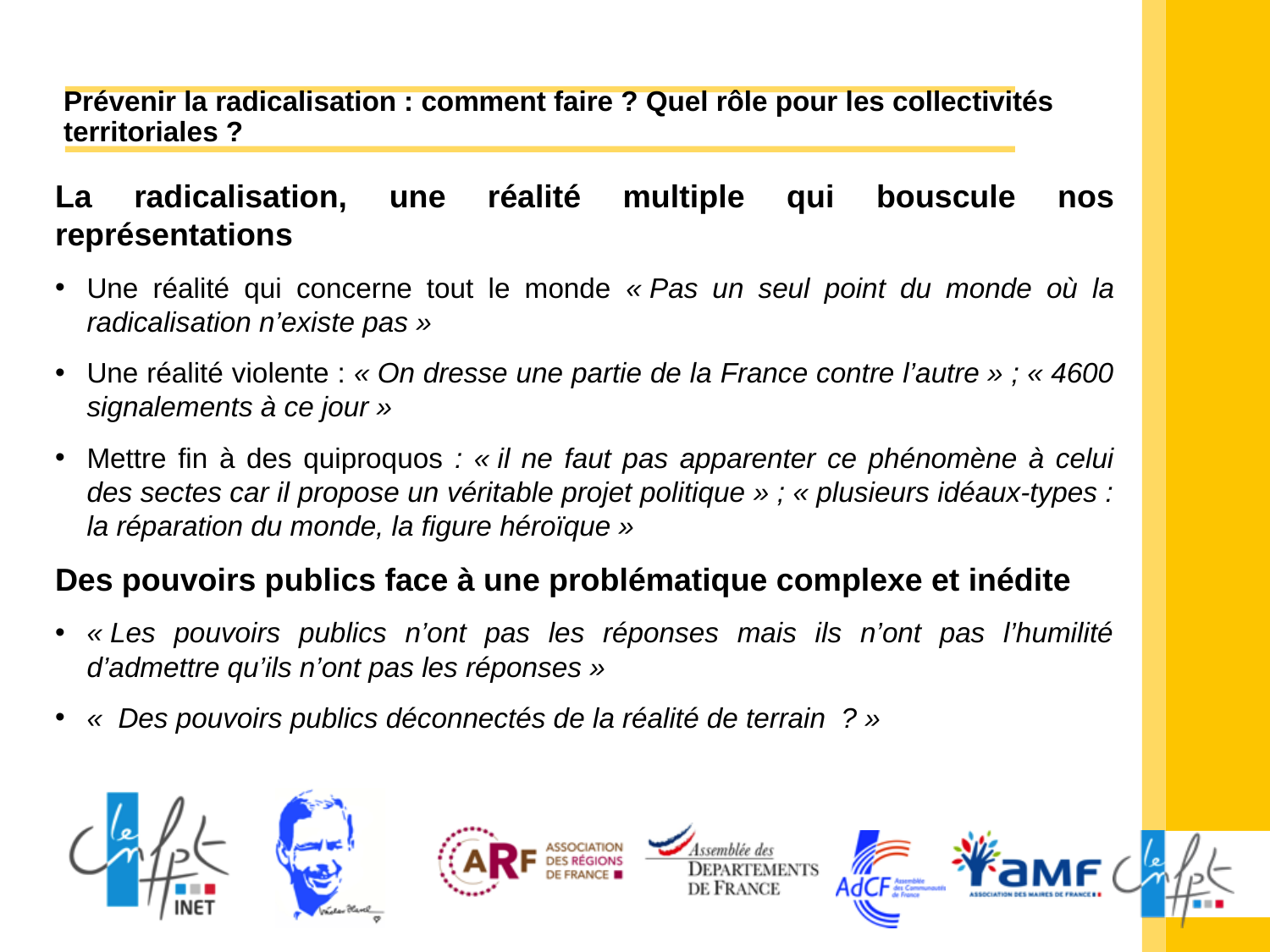

# Prévenir la radicalisation : comment faire ? Quel rôle pour les collectivités territoriales ?
La radicalisation, une réalité multiple qui bouscule nos représentations
Une réalité qui concerne tout le monde « Pas un seul point du monde où la radicalisation n’existe pas »
Une réalité violente : « On dresse une partie de la France contre l’autre » ; « 4600 signalements à ce jour »
Mettre fin à des quiproquos : « il ne faut pas apparenter ce phénomène à celui des sectes car il propose un véritable projet politique » ; « plusieurs idéaux-types : la réparation du monde, la figure héroïque »
Des pouvoirs publics face à une problématique complexe et inédite
« Les pouvoirs publics n’ont pas les réponses mais ils n’ont pas l’humilité d’admettre qu’ils n’ont pas les réponses »
«  Des pouvoirs publics déconnectés de la réalité de terrain  ? »